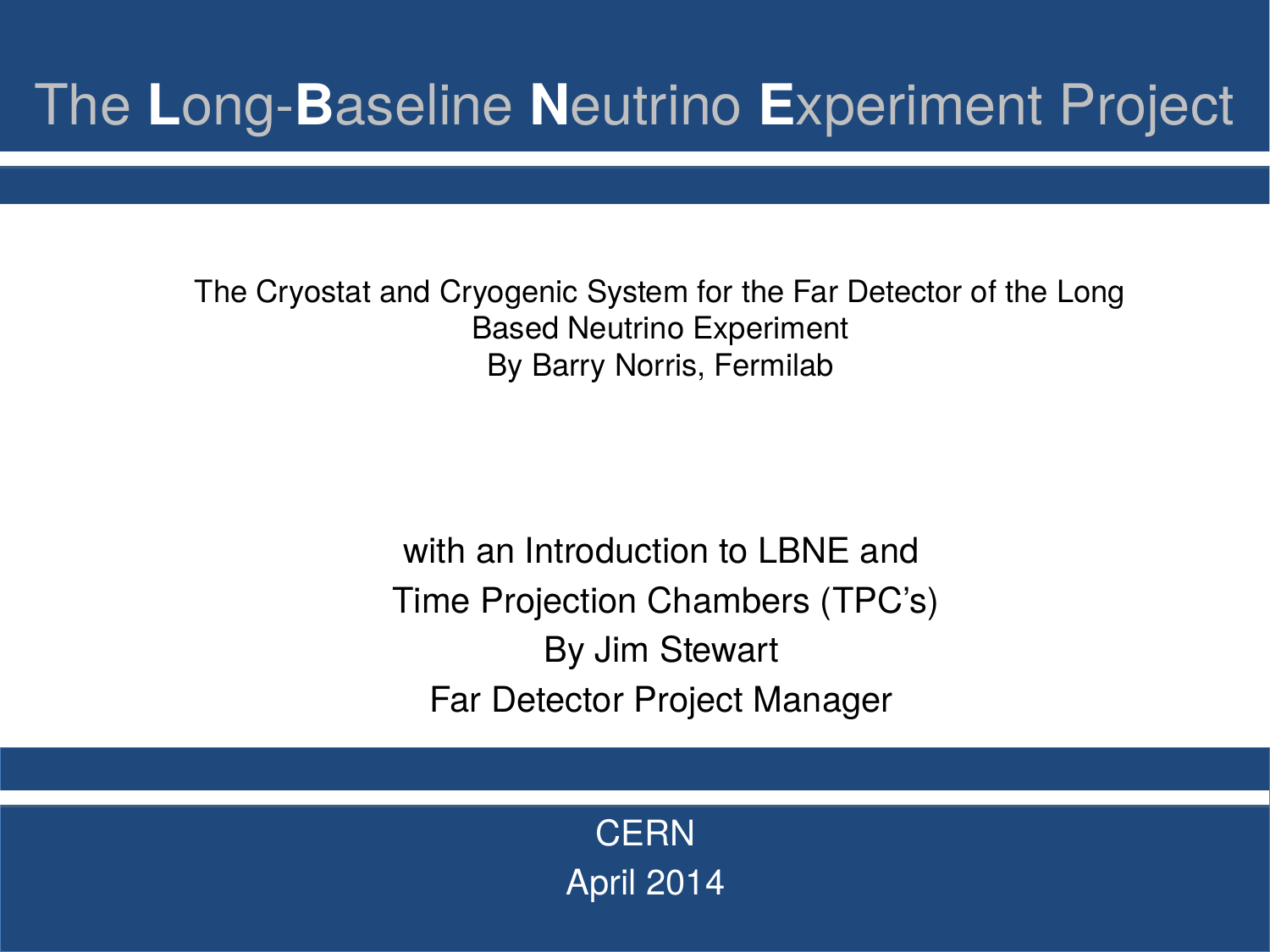

# The Cryostat and Cryogenic System for the Far Detector of the Long Based Neutrino Experiment By Barry Norris, Fermilab

with an Introduction to LBNE and
 Time Projection Chambers (TPC’s)
By Jim Stewart
Far Detector Project Manager

CERN
April 2014